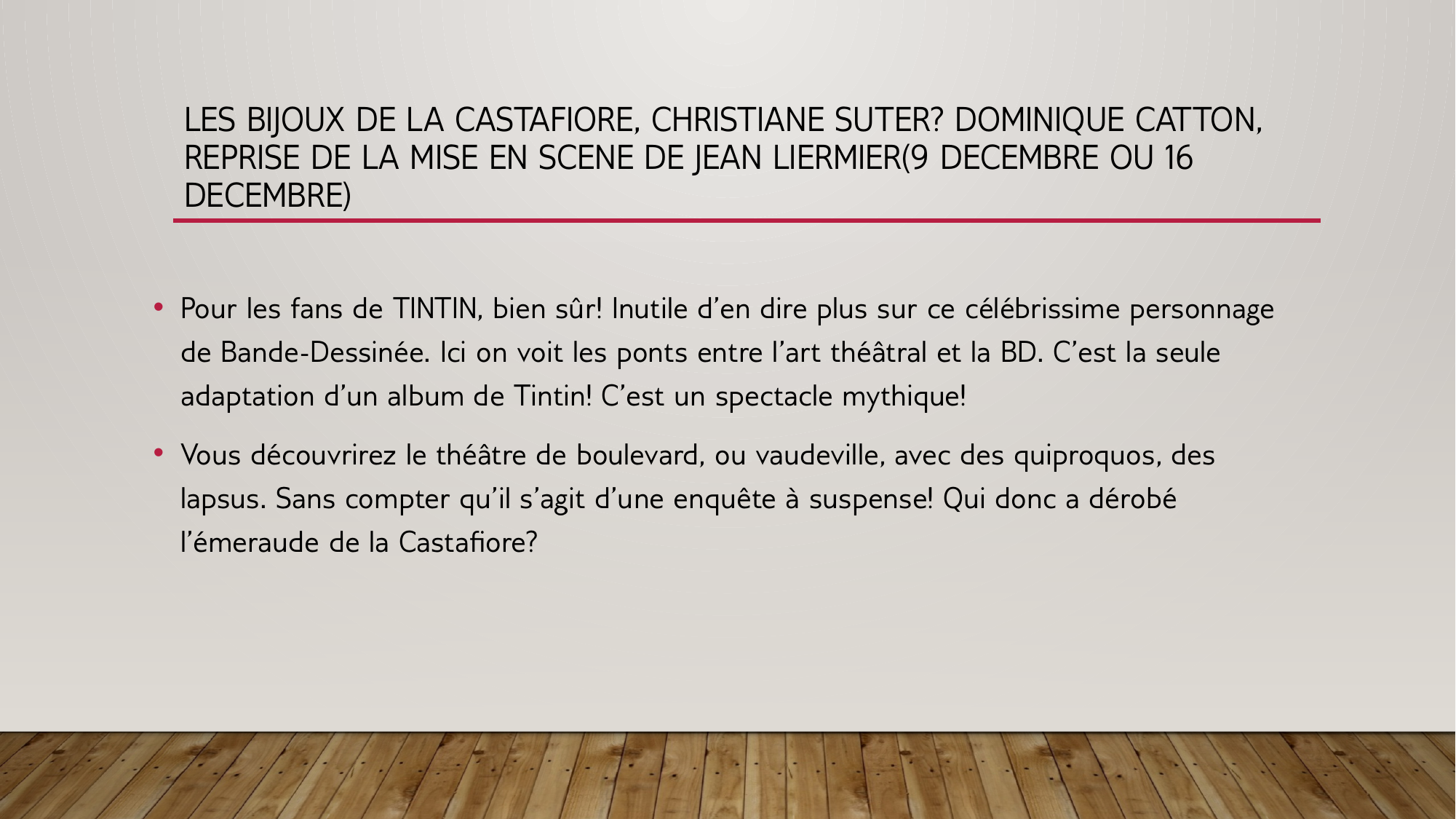

# LES BIJOUX DE LA CASTAFIORE, CHRISTIANE SUTER? DOMINIQUE CATTON, reprise de la MISe EN Scene de JEAN LIERMIER(9 decembre ou 16 decembre)
Pour les fans de TINTIN, bien sûr! Inutile d’en dire plus sur ce célébrissime personnage de Bande-Dessinée. Ici on voit les ponts entre l’art théâtral et la BD. C’est la seule adaptation d’un album de Tintin! C’est un spectacle mythique!
Vous découvrirez le théâtre de boulevard, ou vaudeville, avec des quiproquos, des lapsus. Sans compter qu’il s’agit d’une enquête à suspense! Qui donc a dérobé l’émeraude de la Castafiore?